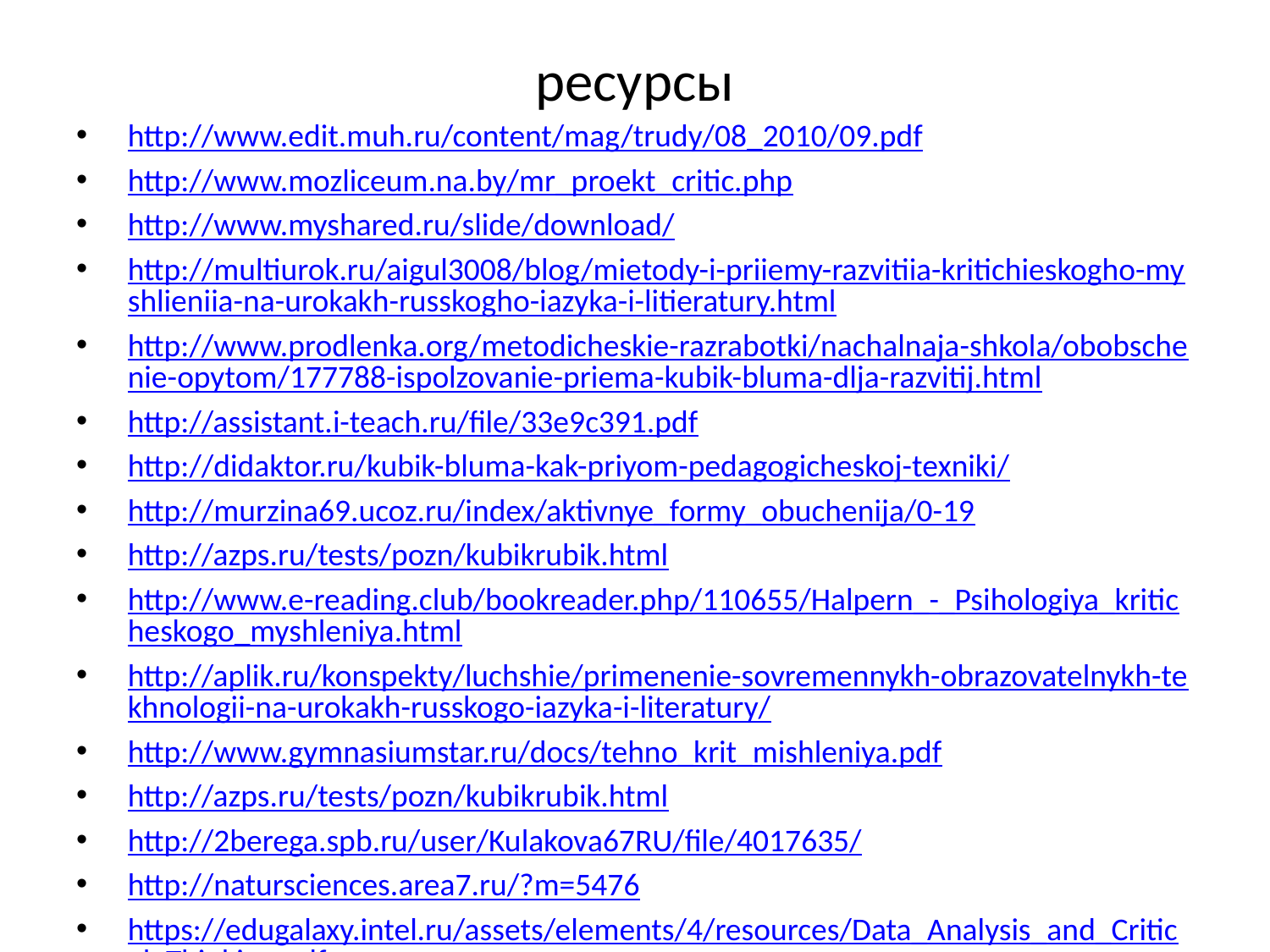

# ресурсы
http://www.edit.muh.ru/content/mag/trudy/08_2010/09.pdf
http://www.mozliceum.na.by/mr_proekt_critic.php
http://www.myshared.ru/slide/download/
http://multiurok.ru/aigul3008/blog/mietody-i-priiemy-razvitiia-kritichieskogho-myshlieniia-na-urokakh-russkogho-iazyka-i-litieratury.html
http://www.prodlenka.org/metodicheskie-razrabotki/nachalnaja-shkola/obobschenie-opytom/177788-ispolzovanie-priema-kubik-bluma-dlja-razvitij.html
http://assistant.i-teach.ru/file/33e9c391.pdf
http://didaktor.ru/kubik-bluma-kak-priyom-pedagogicheskoj-texniki/
http://murzina69.ucoz.ru/index/aktivnye_formy_obuchenija/0-19
http://azps.ru/tests/pozn/kubikrubik.html
http://www.e-reading.club/bookreader.php/110655/Halpern_-_Psihologiya_kriticheskogo_myshleniya.html
http://aplik.ru/konspekty/luchshie/primenenie-sovremennykh-obrazovatelnykh-tekhnologii-na-urokakh-russkogo-iazyka-i-literatury/
http://www.gymnasiumstar.ru/docs/tehno_krit_mishleniya.pdf
http://azps.ru/tests/pozn/kubikrubik.html
http://2berega.spb.ru/user/Kulakova67RU/file/4017635/
http://natursciences.area7.ru/?m=5476
https://edugalaxy.intel.ru/assets/elements/4/resources/Data_Analysis_and_Critical_Thinking.pdf